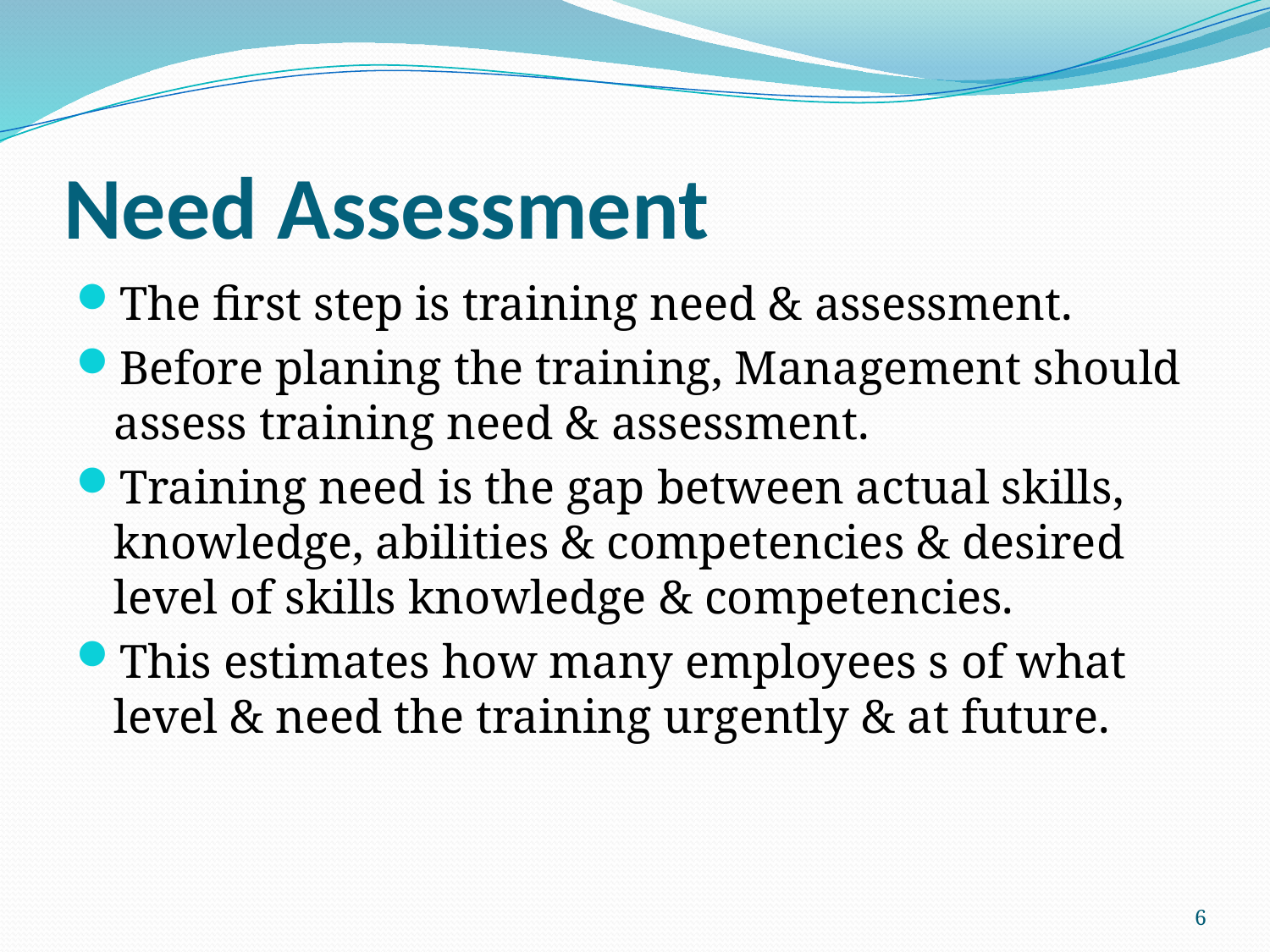

# Need Assessment
The first step is training need & assessment.
Before planing the training, Management should assess training need & assessment.
Training need is the gap between actual skills, knowledge, abilities & competencies & desired level of skills knowledge & competencies.
This estimates how many employees s of what level & need the training urgently & at future.
6